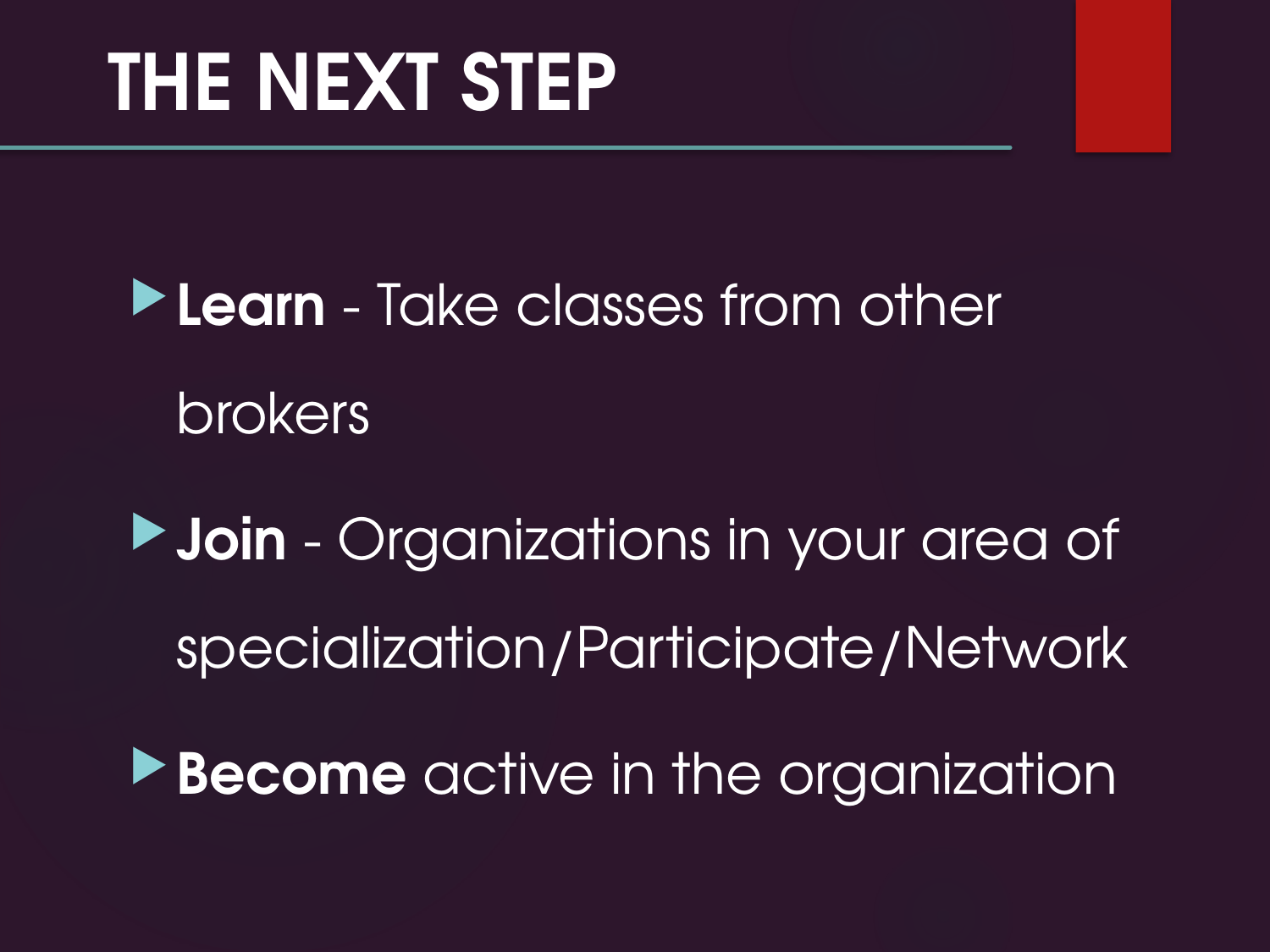

THE NEXT STEP
Learn - Take classes from other brokers
Join - Organizations in your area of specialization/Participate/Network
Become active in the organization